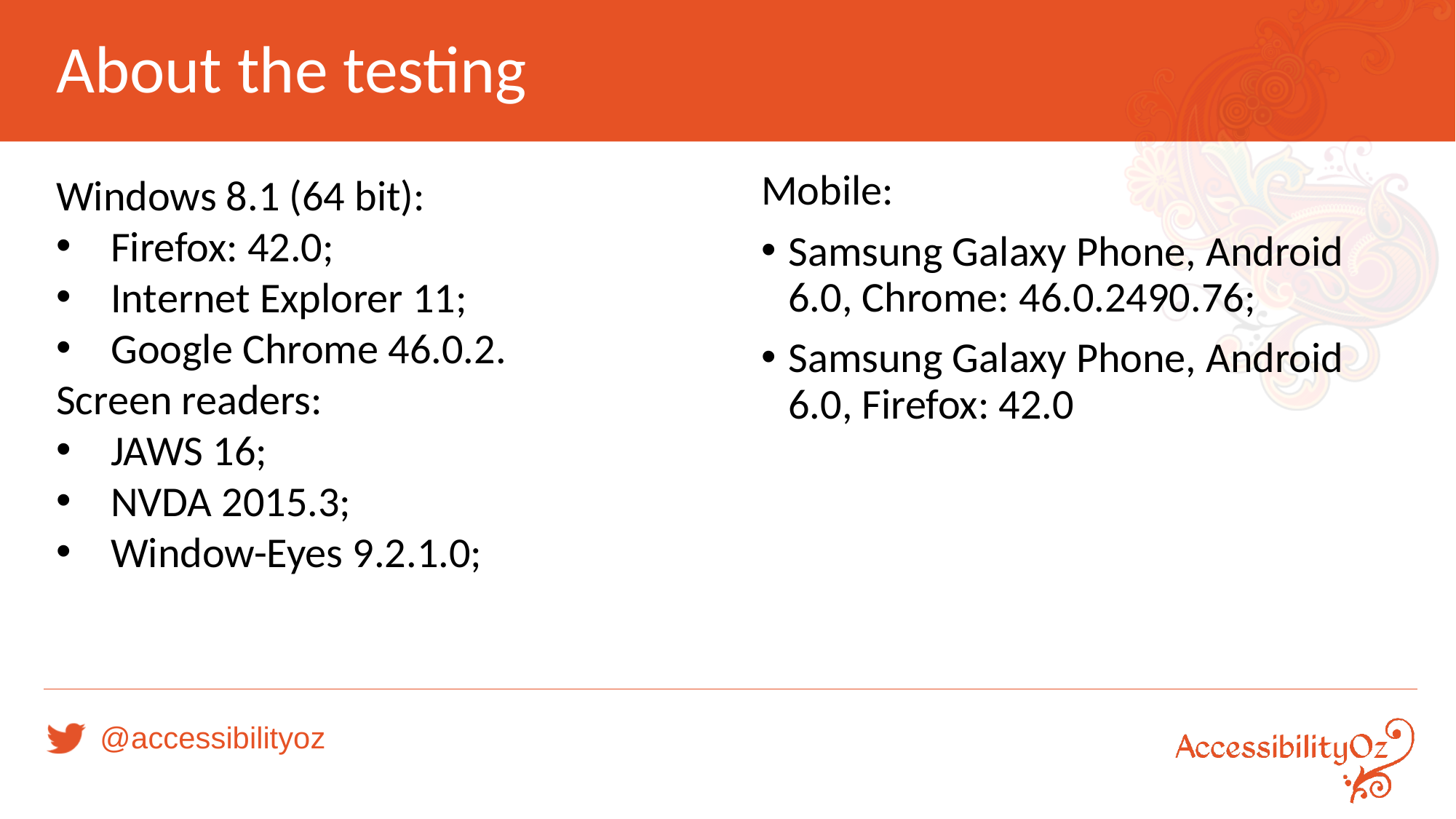

# About the testing
Windows 8.1 (64 bit):
Firefox: 42.0;
Internet Explorer 11;
Google Chrome 46.0.2.
Screen readers:
JAWS 16;
NVDA 2015.3;
Window-Eyes 9.2.1.0;

Mobile:
Samsung Galaxy Phone, Android 6.0, Chrome: 46.0.2490.76;
Samsung Galaxy Phone, Android 6.0, Firefox: 42.0